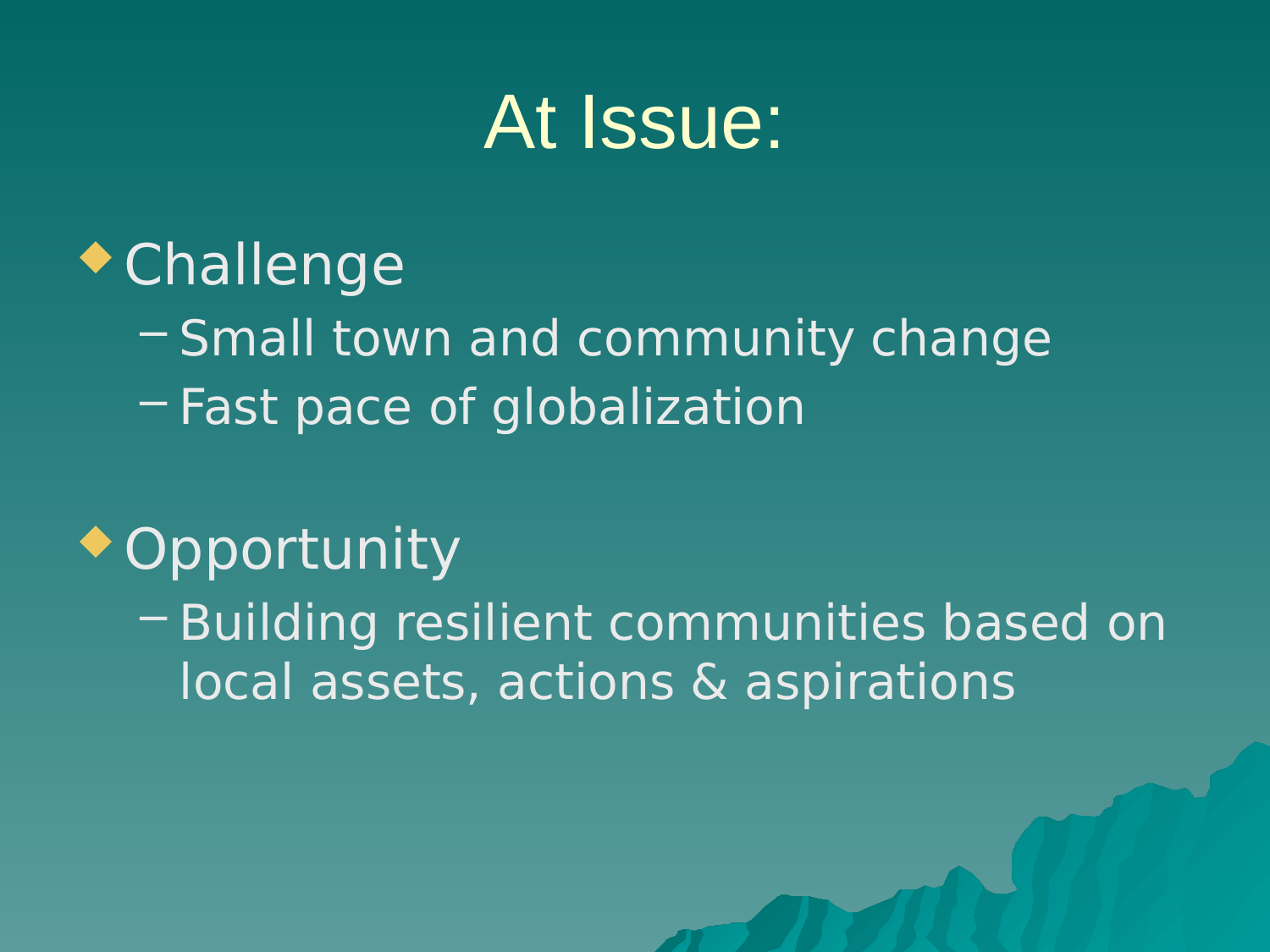

# At Issue:
Challenge
Small town and community change
Fast pace of globalization

Opportunity
Building resilient communities based on local assets, actions & aspirations